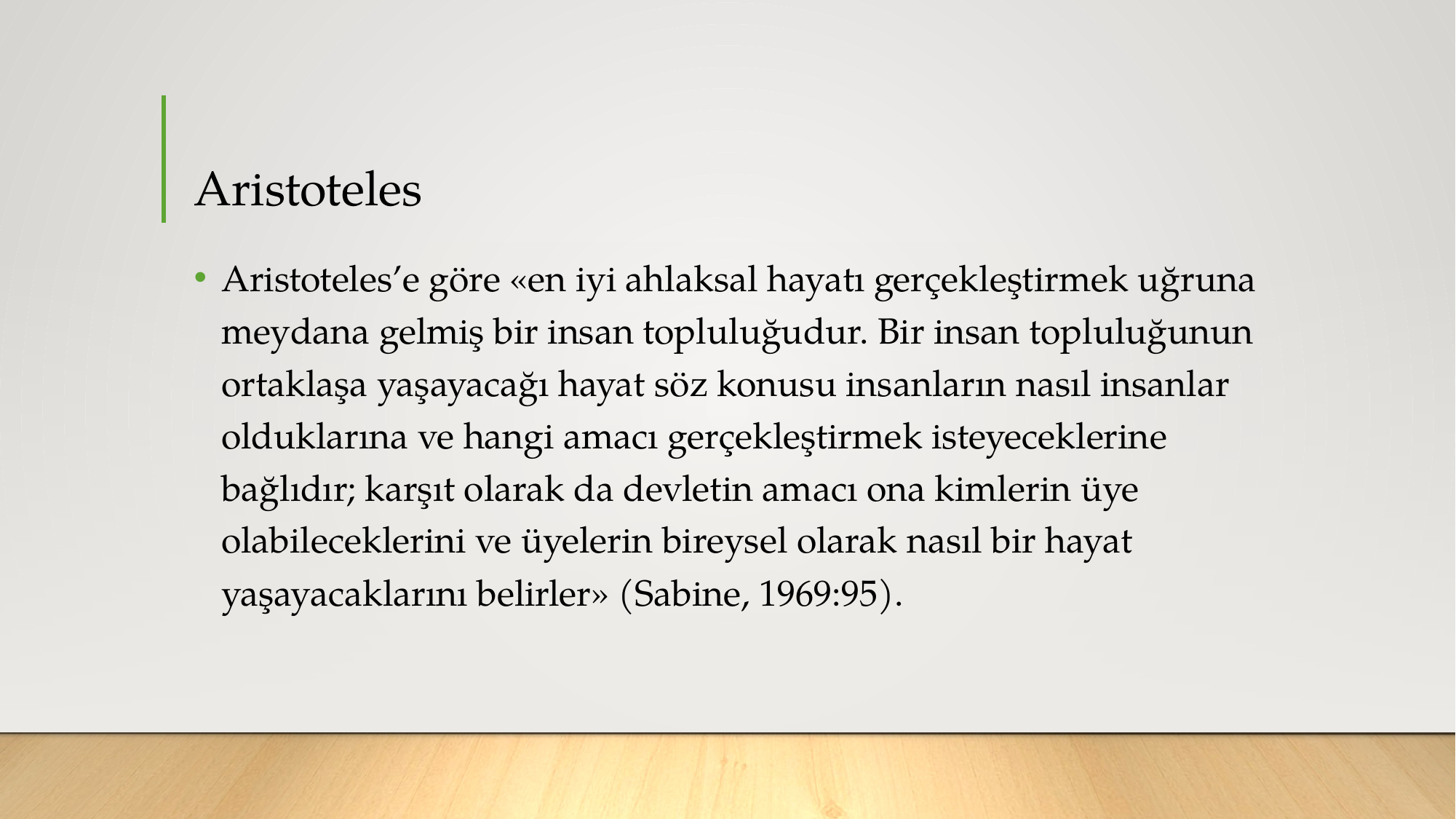

# Aristoteles
Aristoteles’e göre «en iyi ahlaksal hayatı gerçekleştirmek uğruna meydana gelmiş bir insan topluluğudur. Bir insan topluluğunun ortaklaşa yaşayacağı hayat söz konusu insanların nasıl insanlar olduklarına ve hangi amacı gerçekleştirmek isteyeceklerine bağlıdır; karşıt olarak da devletin amacı ona kimlerin üye olabileceklerini ve üyelerin bireysel olarak nasıl bir hayat yaşayacaklarını belirler» (Sabine, 1969:95).